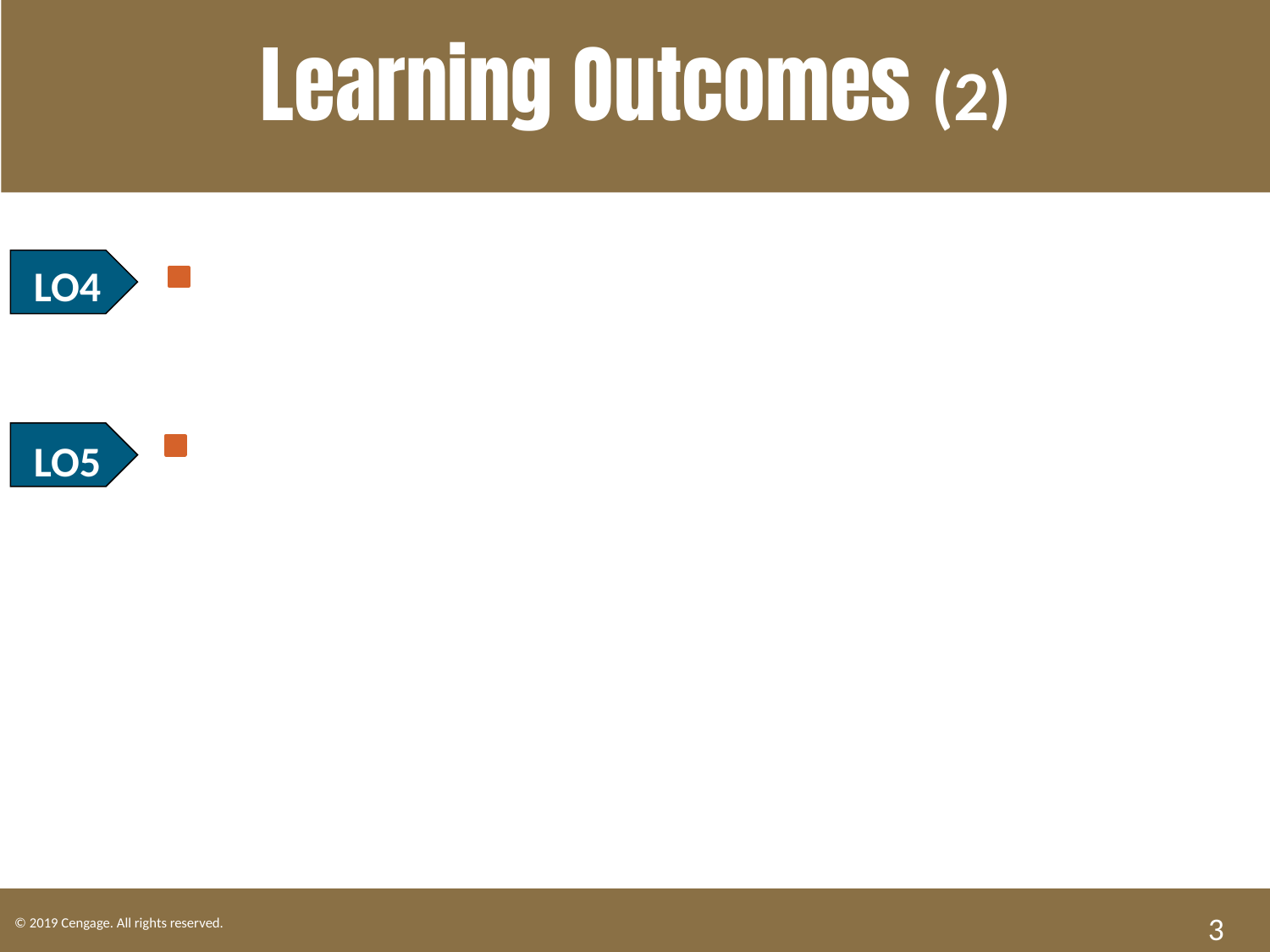

Learning Outcomes (2)
LO4       Summarize the defenses to criminal liability.
LO5         Know the legal protection for online victims.

3